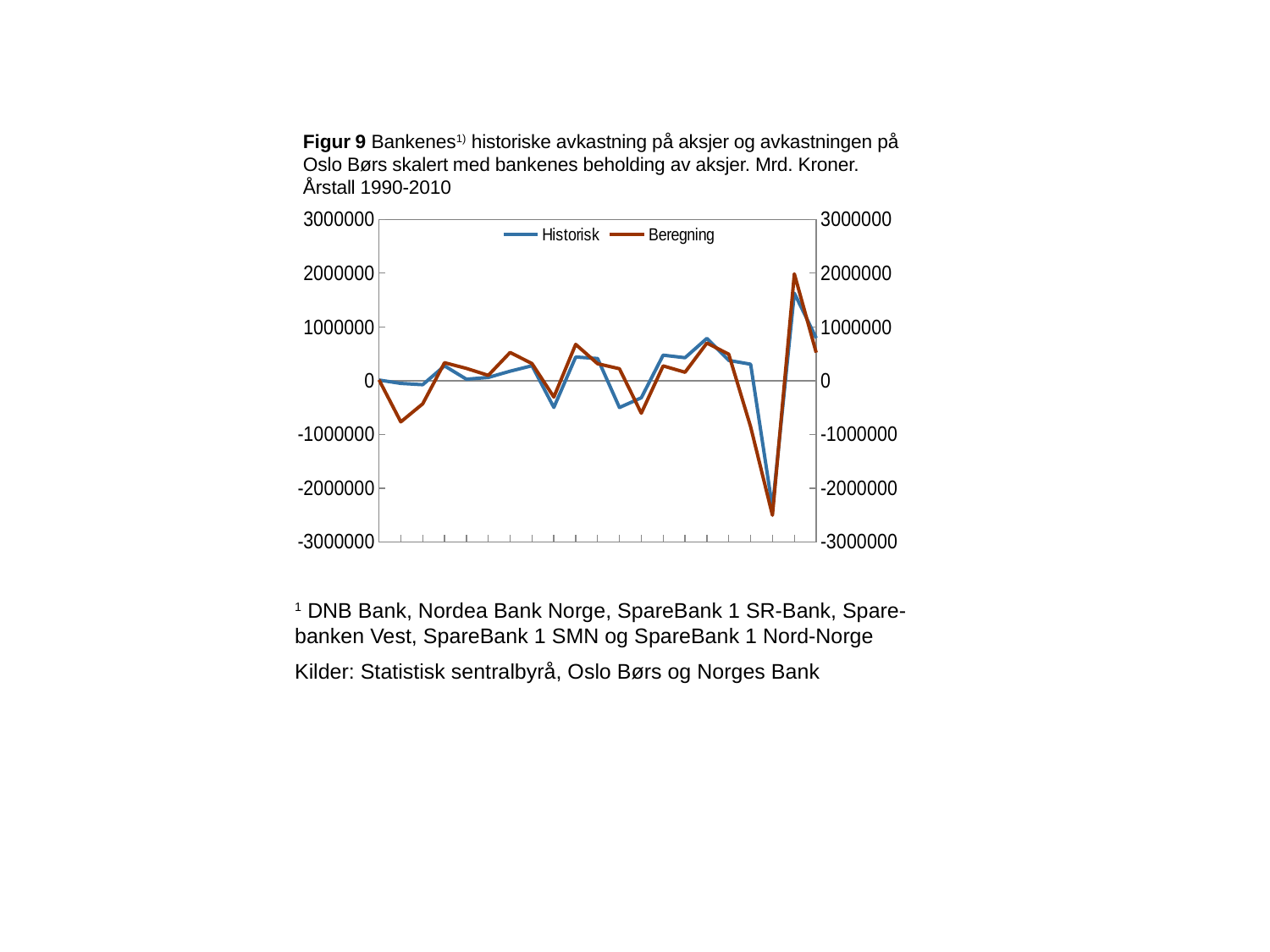

Figur 9 Bankenes1) historiske avkastning på aksjer og avkastningen på Oslo Børs skalert med bankenes beholding av aksjer. Mrd. Kroner. Årstall 1990-2010

### Chart

| Category | Historisk | Beregning | Hjelpelinje |
|---|---|---|---|
| 1990 | 11090.2343872844 | 16205.0 | None |
| 1991 | -49916.5580017101 | -765845.0 | None |
| 1992 | -73979.2520255875 | -431231.0 | None |
| 1993 | 275324.460829728 | 333444.0 | None |
| 1994 | 27067.03553138924 | 228828.0 | None |
| 1995 | 60389.5741752376 | 99240.0 | None |
| 1996 | 175762.985863907 | 525225.0 | None |
| 1997 | 278098.105041393 | 318586.0 | None |
| 1998 | -497707.2737323379 | -303953.0 | None |
| 1999 | 439692.015711686 | 675266.0 | None |
| 2000 | 411973.985969748 | 315675.0 | None |
| 2001 | -499001.476199337 | 221973.0 | None |
| 2002 | -317797.908606606 | -604677.0 | None |
| 2003 | 474054.64129161485 | 274701.0 | None |
| 2004 | 426829.150938746 | 156518.0 | None |
| 2005 | 787503.4305676034 | 700974.0 | None |
| 2006 | 377103.496842535 | 492624.0 | None |
| 2007 | 306324.432134748 | -858817.0 | None |
| 2008 | -2363255.77030917 | -2502359.0 | None |
| 2009 | 1627607.80033071 | 1987388.0 | None |
| 2010 | 794251.753428558 | 522048.0 | None |
1 DNB Bank, Nordea Bank Norge, SpareBank 1 SR-Bank, Spare-
banken Vest, SpareBank 1 SMN og SpareBank 1 Nord-Norge
Kilder: Statistisk sentralbyrå, Oslo Børs og Norges Bank